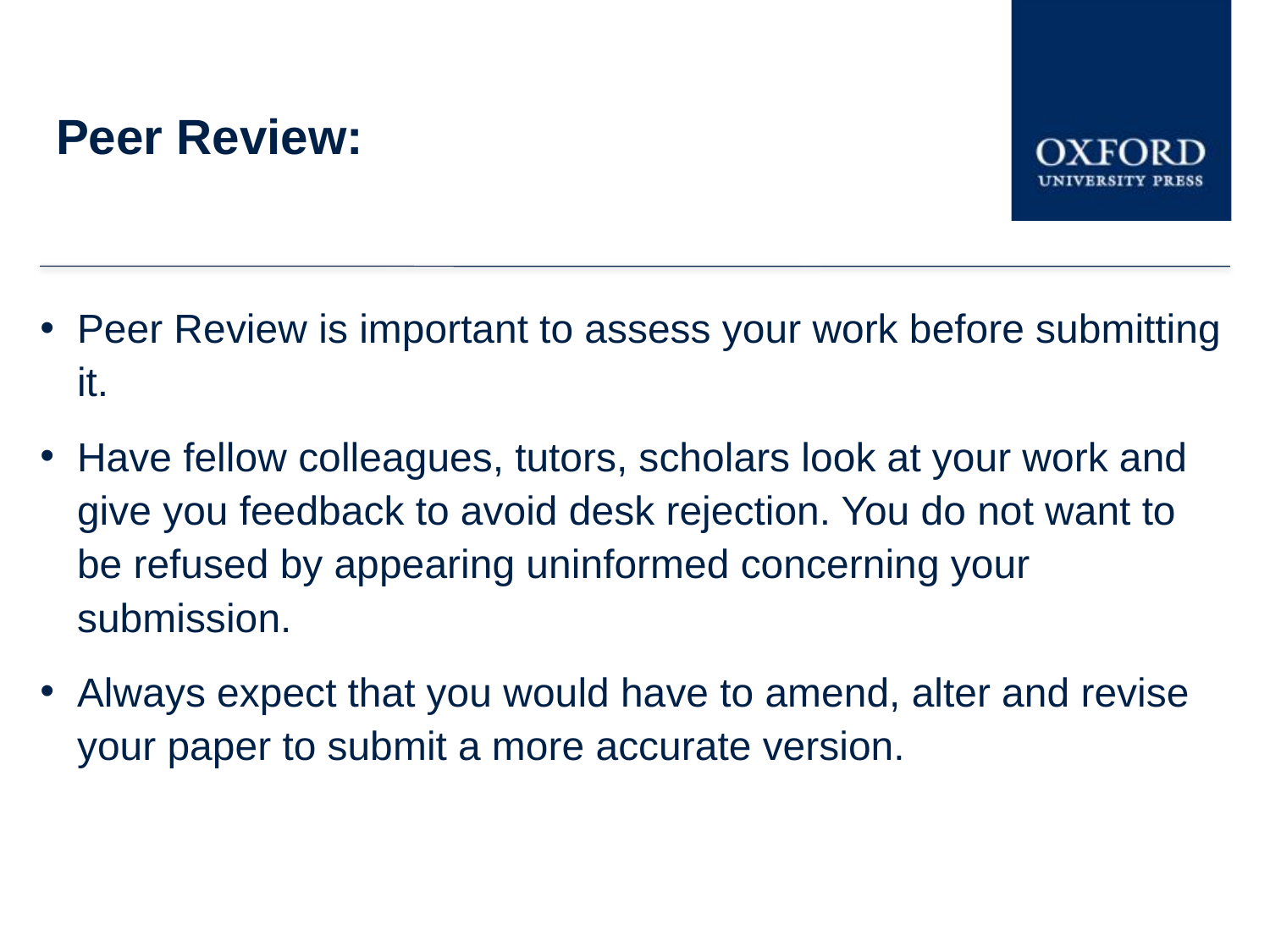

# Peer Review:
Peer Review is important to assess your work before submitting it.
Have fellow colleagues, tutors, scholars look at your work and give you feedback to avoid desk rejection. You do not want to be refused by appearing uninformed concerning your submission.
Always expect that you would have to amend, alter and revise your paper to submit a more accurate version.